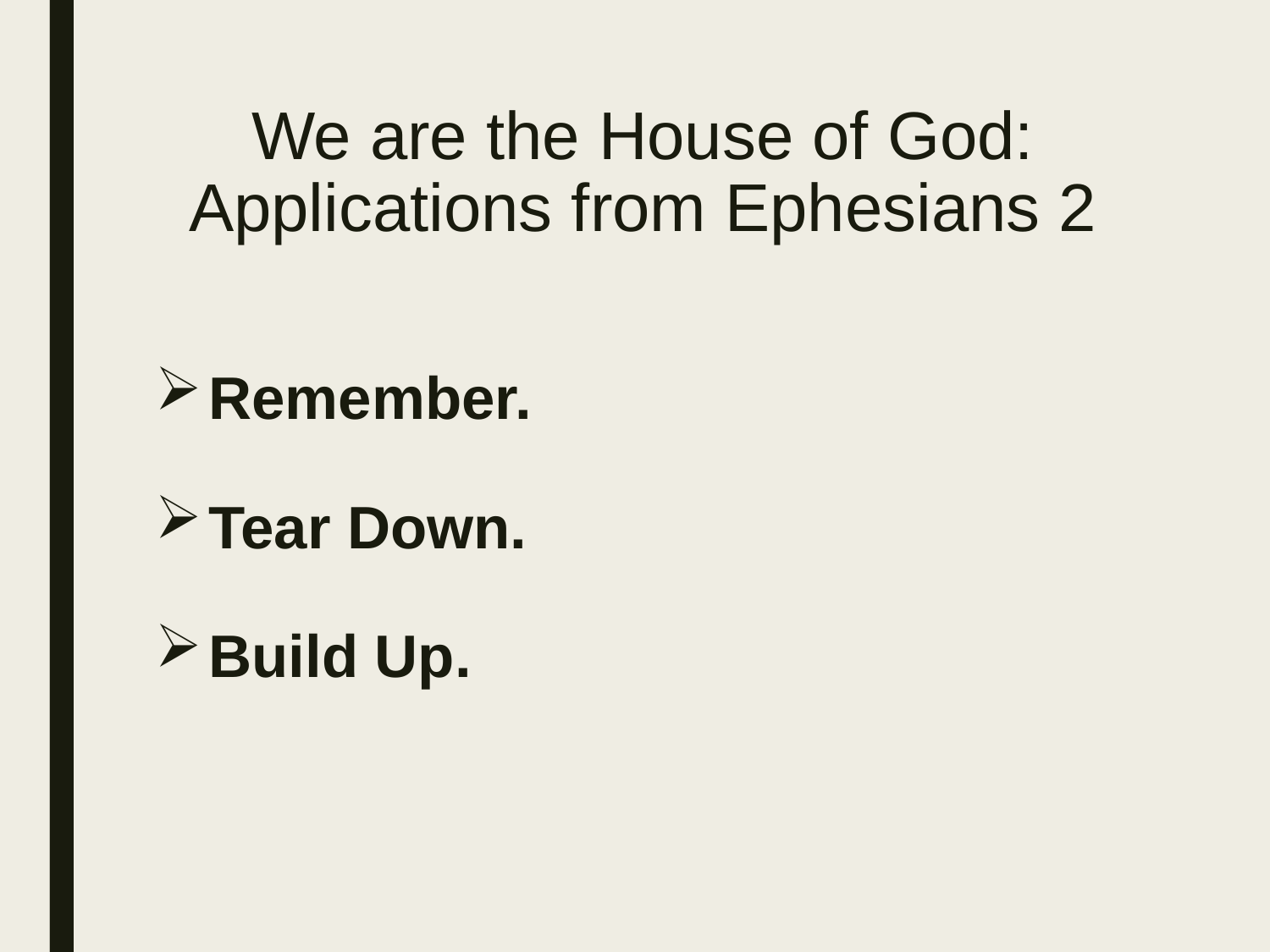

# We are the House of God: Applications from Ephesians 2
Remember.
Tear Down.
Build Up.